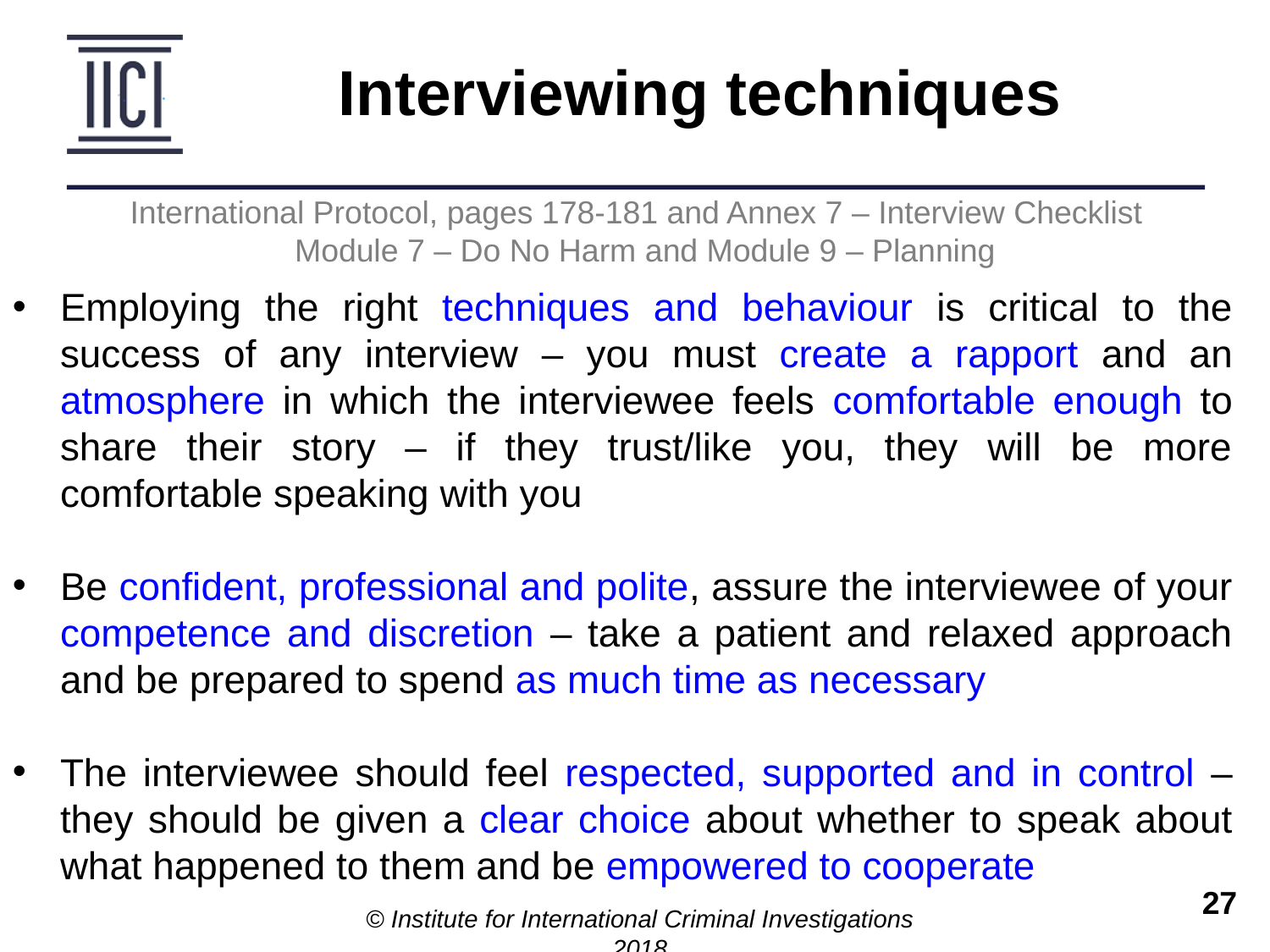

Interviewing techniques
International Protocol, pages 178-181 and Annex 7 – Interview Checklist
Module 7 – Do No Harm and Module 9 – Planning

Employing the right techniques and behaviour is critical to the success of any interview – you must create a rapport and an atmosphere in which the interviewee feels comfortable enough to share their story – if they trust/like you, they will be more comfortable speaking with you

Be confident, professional and polite, assure the interviewee of your competence and discretion – take a patient and relaxed approach and be prepared to spend as much time as necessary

The interviewee should feel respected, supported and in control – they should be given a clear choice about whether to speak about what happened to them and be empowered to cooperate

© Institute for International Criminal Investigations 2018
 	27